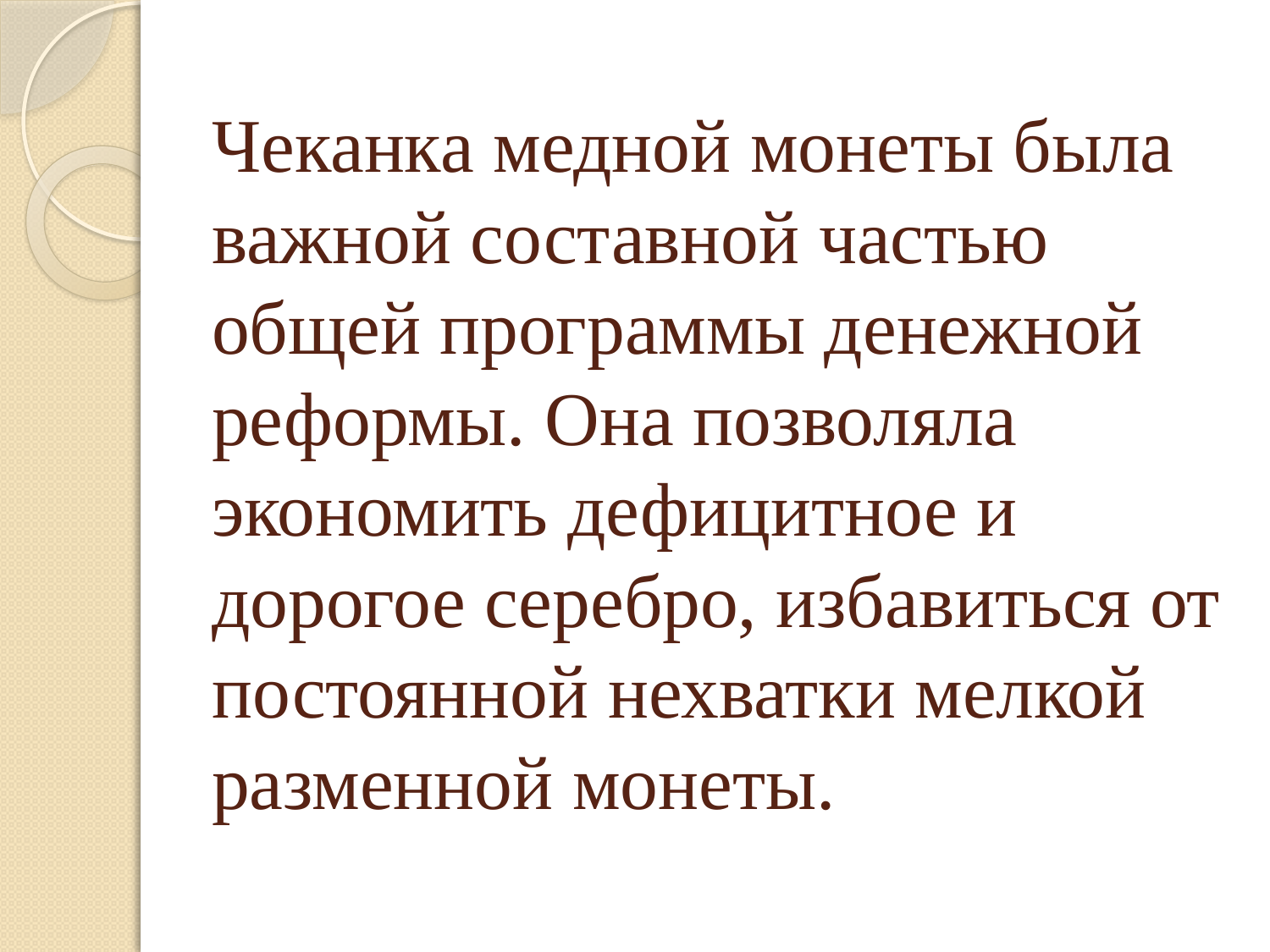

# Чеканка медной монеты была важной составной частью общей программы денежной реформы. Она позволяла экономить дефицитное и дорогое серебро, избавиться от постоянной нехватки мелкой разменной монеты.